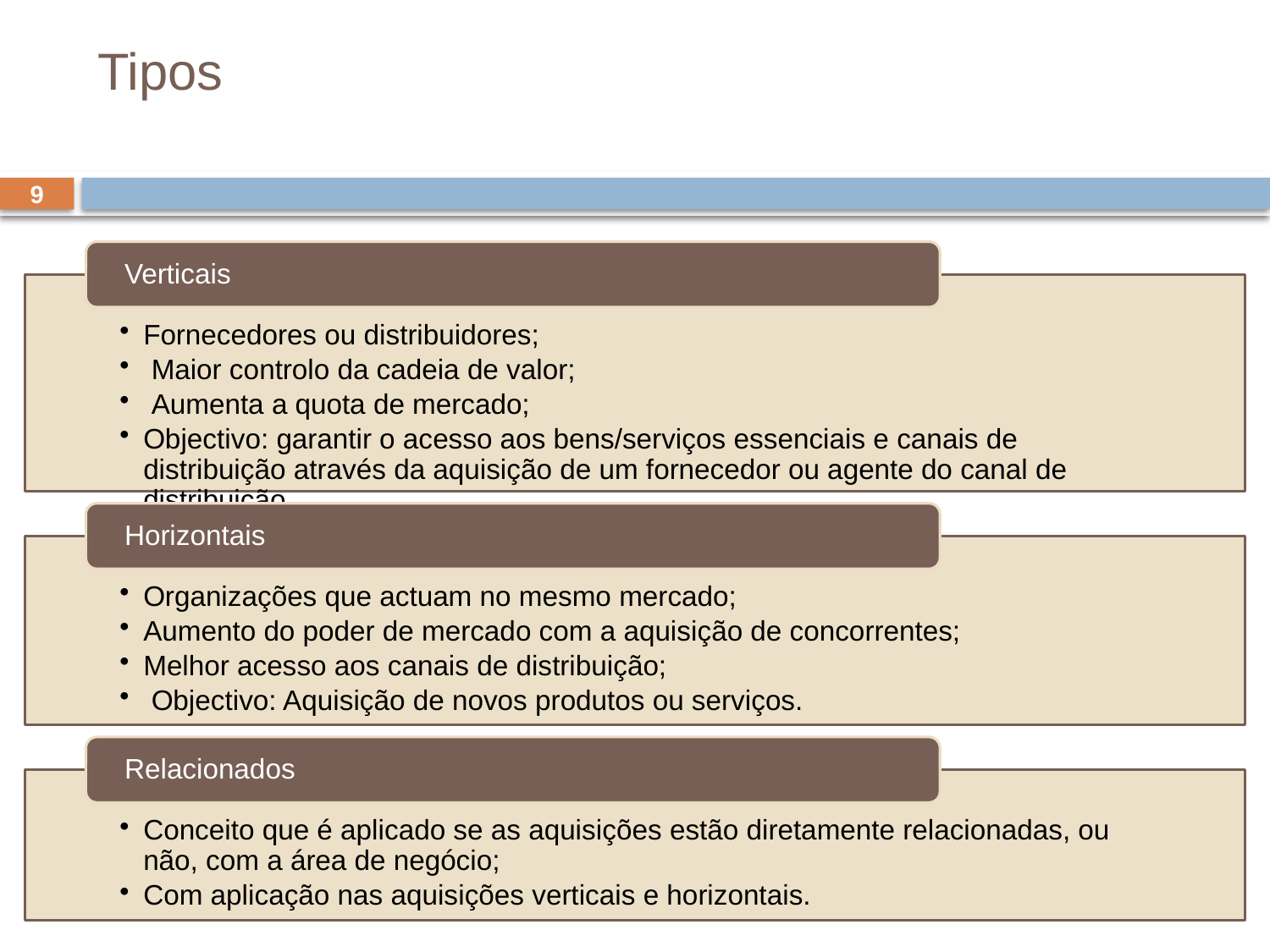

# Tipos
9
Fornecedores ou distribuidores;
 Maior controlo da cadeia de valor;
 Aumenta a quota de mercado;
Objectivo: garantir o acesso aos bens/serviços essenciais e canais de distribuição através da aquisição de um fornecedor ou agente do canal de distribuição.
Verticais
Organizações que actuam no mesmo mercado;
Aumento do poder de mercado com a aquisição de concorrentes;
Melhor acesso aos canais de distribuição;
 Objectivo: Aquisição de novos produtos ou serviços.
Horizontais
Conceito que é aplicado se as aquisições estão diretamente relacionadas, ou não, com a área de negócio;
Com aplicação nas aquisições verticais e horizontais.
Relacionados